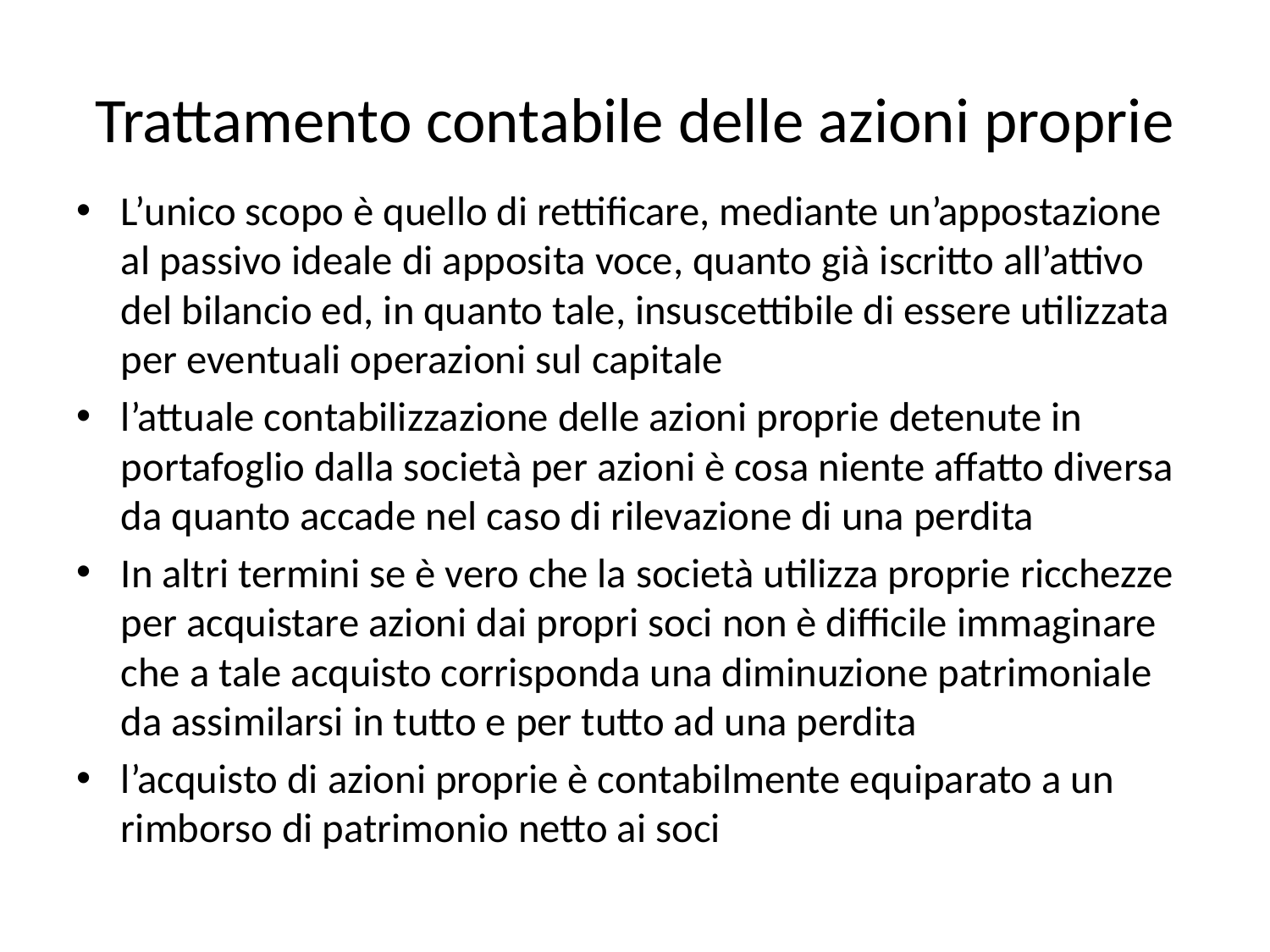

# Trattamento contabile delle azioni proprie
L’unico scopo è quello di rettificare, mediante un’appostazione al passivo ideale di apposita voce, quanto già iscritto all’attivo del bilancio ed, in quanto tale, insuscettibile di essere utilizzata per eventuali operazioni sul capitale
l’attuale contabilizzazione delle azioni proprie detenute in portafoglio dalla società per azioni è cosa niente affatto diversa da quanto accade nel caso di rilevazione di una perdita
In altri termini se è vero che la società utilizza proprie ricchezze per acquistare azioni dai propri soci non è difficile immaginare che a tale acquisto corrisponda una diminuzione patrimoniale da assimilarsi in tutto e per tutto ad una perdita
l’acquisto di azioni proprie è contabilmente equiparato a un rimborso di patrimonio netto ai soci